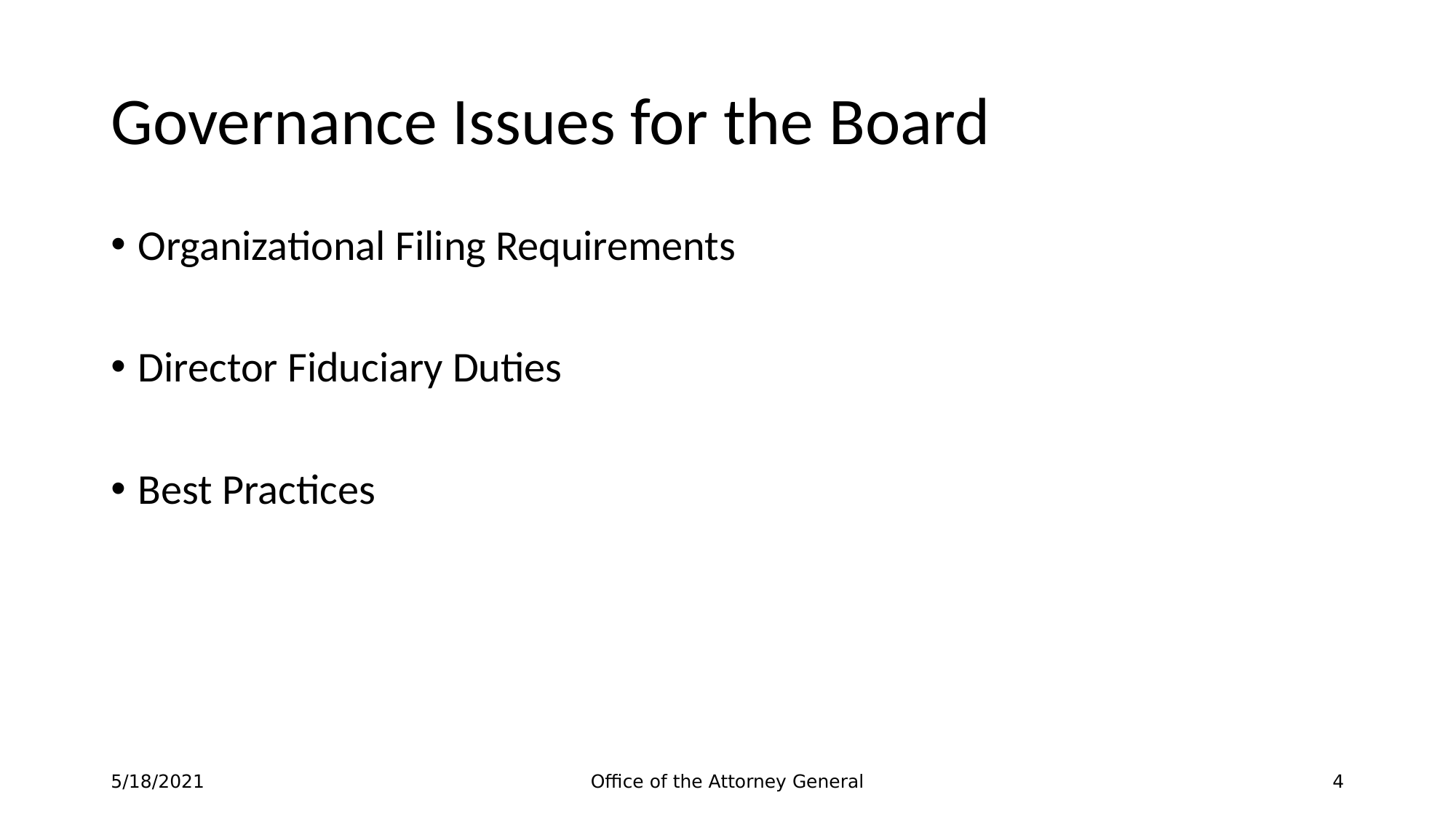

# Governance Issues for the Board
Organizational Filing Requirements

Director Fiduciary Duties

Best Practices
5/18/2021
Office of the Attorney General
4